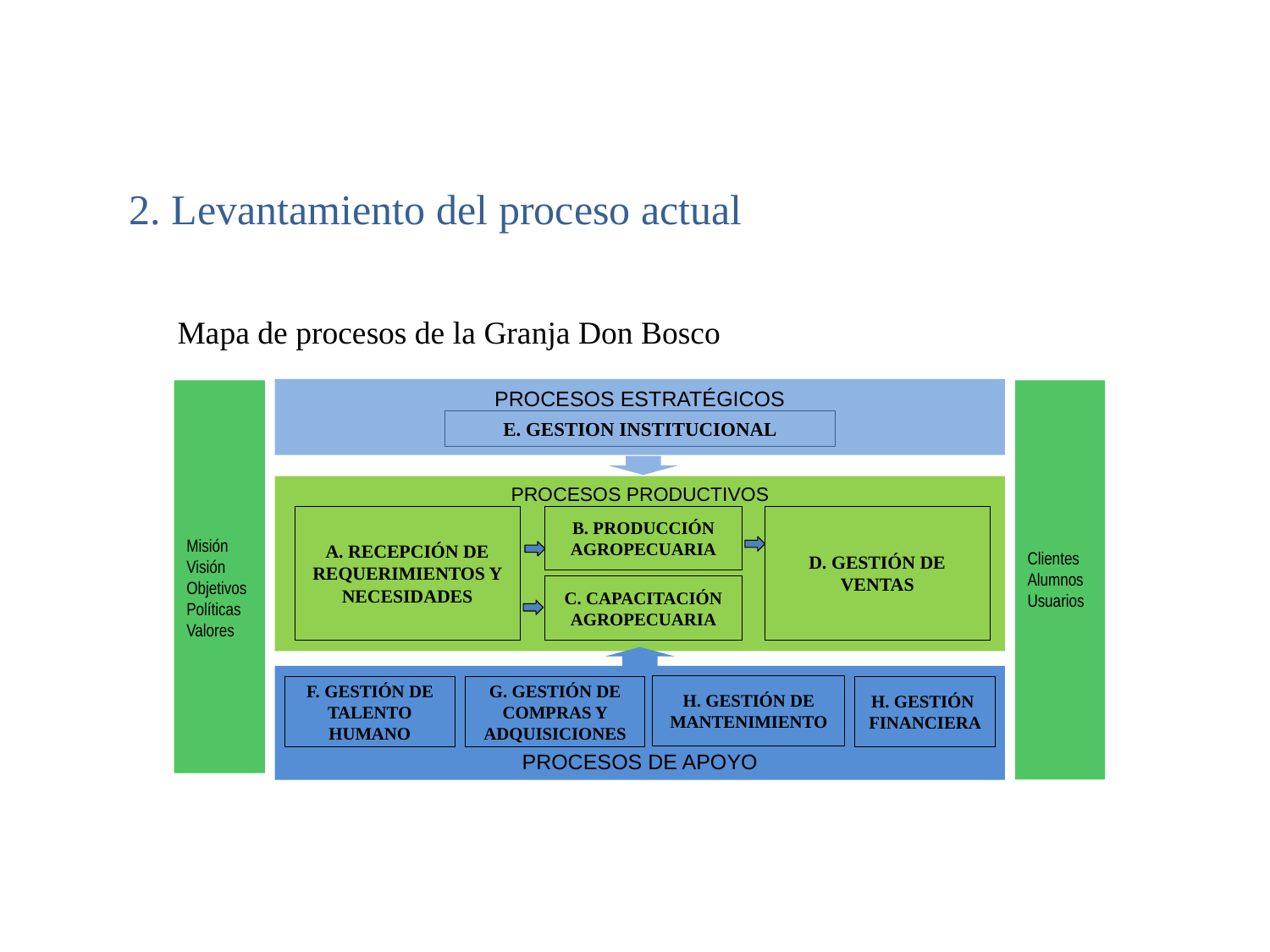

2. Levantamiento del proceso actual
Mapa de procesos de la Granja Don Bosco
PROCESOS ESTRATÉGICOS

Misión
Visión
Objetivos
Políticas
Valores

Clientes
Alumnos
Usuarios

E. GESTION INSTITUCIONAL

PROCESOS PRODUCTIVOS

A. RECEPCIÓN DE REQUERIMIENTOS Y NECESIDADES
B. PRODUCCIÓN AGROPECUARIA
D. GESTIÓN DE VENTAS

C. CAPACITACIÓN AGROPECUARIA

PROCESOS DE APOYO
H. GESTIÓN DE MANTENIMIENTO
F. GESTIÓN DE TALENTO HUMANO
G. GESTIÓN DE COMPRAS Y ADQUISICIONES
H. GESTIÓN  FINANCIERA